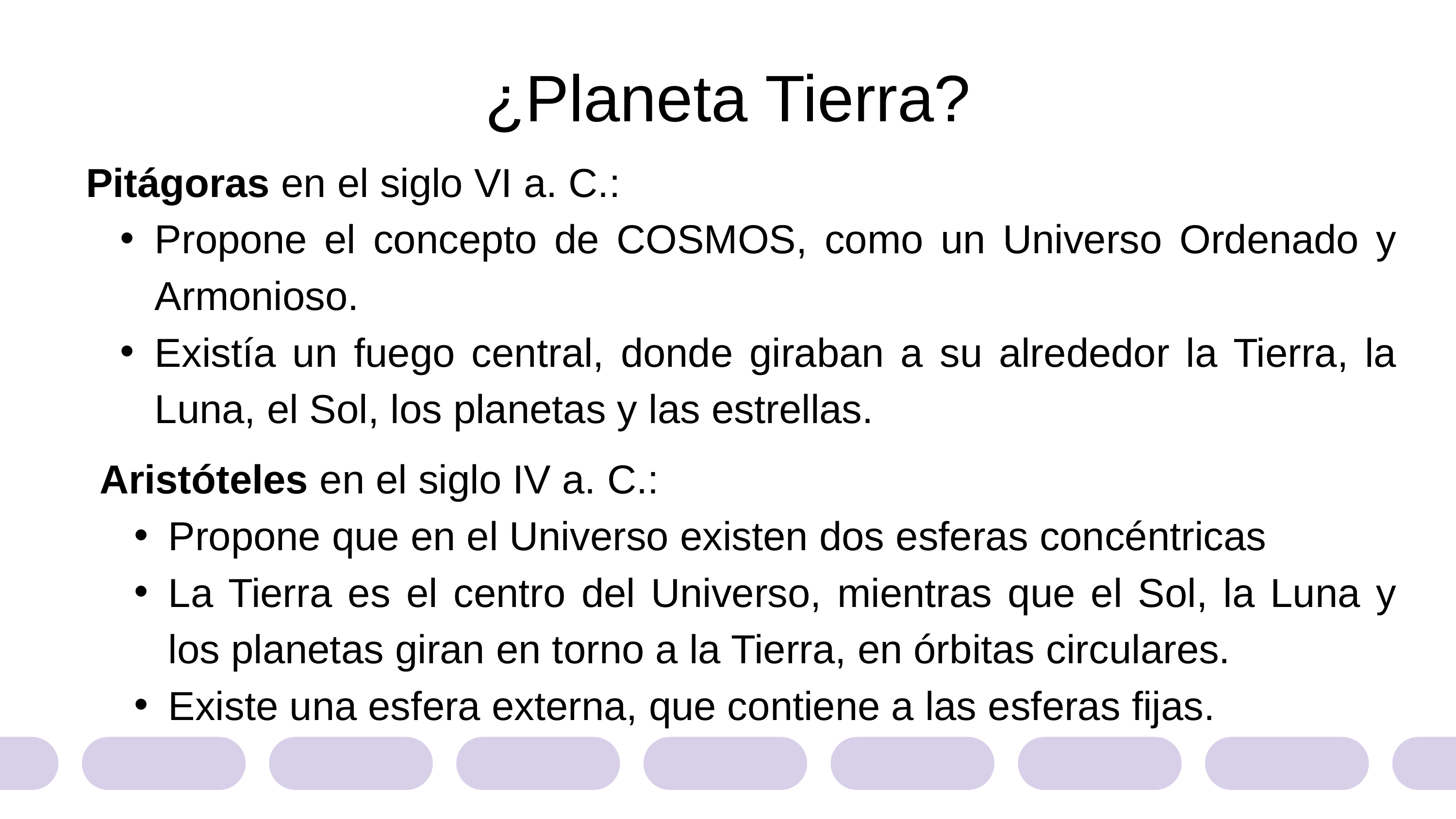

¿Planeta Tierra?
Pitágoras en el siglo VI a. C.:
Propone el concepto de COSMOS, como un Universo Ordenado y Armonioso.
Existía un fuego central, donde giraban a su alrededor la Tierra, la Luna, el Sol, los planetas y las estrellas.
Aristóteles en el siglo IV a. C.:
Propone que en el Universo existen dos esferas concéntricas
La Tierra es el centro del Universo, mientras que el Sol, la Luna y los planetas giran en torno a la Tierra, en órbitas circulares.
Existe una esfera externa, que contiene a las esferas fijas.